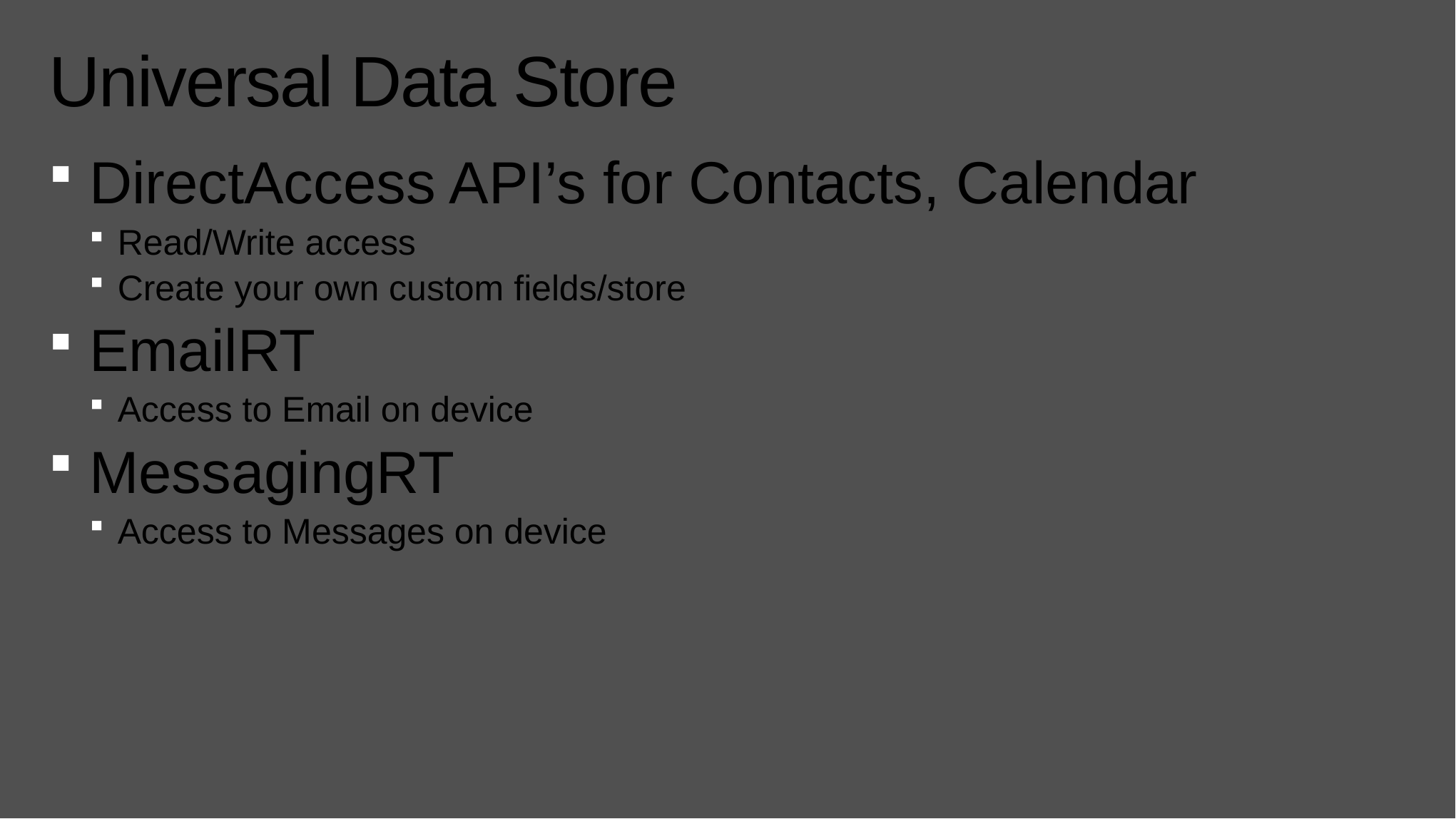

# Universal Data Store
DirectAccess API’s for Contacts, Calendar
Read/Write access
Create your own custom fields/store
EmailRT
Access to Email on device
MessagingRT
Access to Messages on device